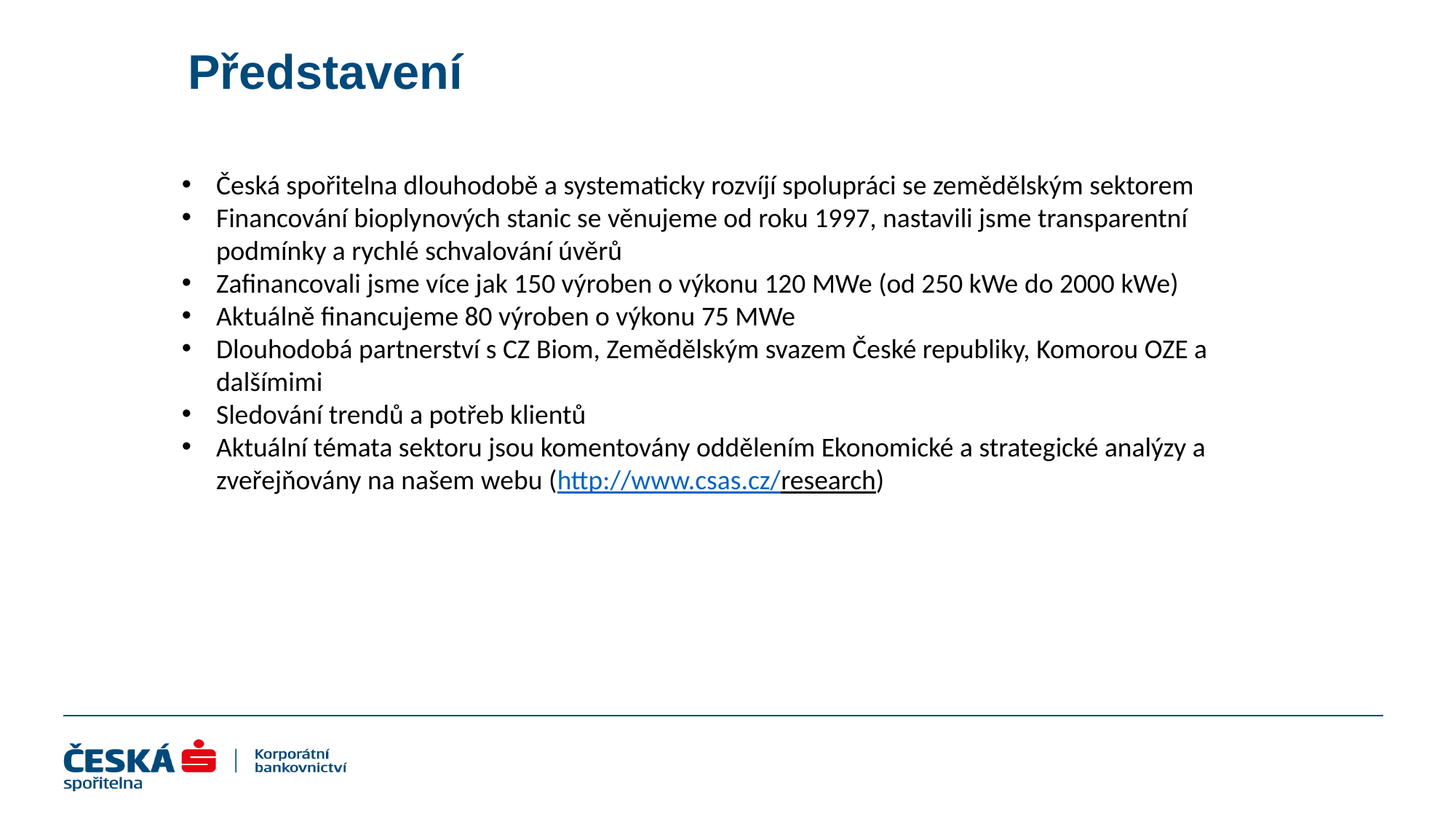

# Představení
Česká spořitelna dlouhodobě a systematicky rozvíjí spolupráci se zemědělským sektorem
Financování bioplynových stanic se věnujeme od roku 1997, nastavili jsme transparentní podmínky a rychlé schvalování úvěrů
Zafinancovali jsme více jak 150 výroben o výkonu 120 MWe (od 250 kWe do 2000 kWe)
Aktuálně financujeme 80 výroben o výkonu 75 MWe
Dlouhodobá partnerství s CZ Biom, Zemědělským svazem České republiky, Komorou OZE a dalšímimi
Sledování trendů a potřeb klientů
Aktuální témata sektoru jsou komentovány oddělením Ekonomické a strategické analýzy a zveřejňovány na našem webu (http://www.csas.cz/research)